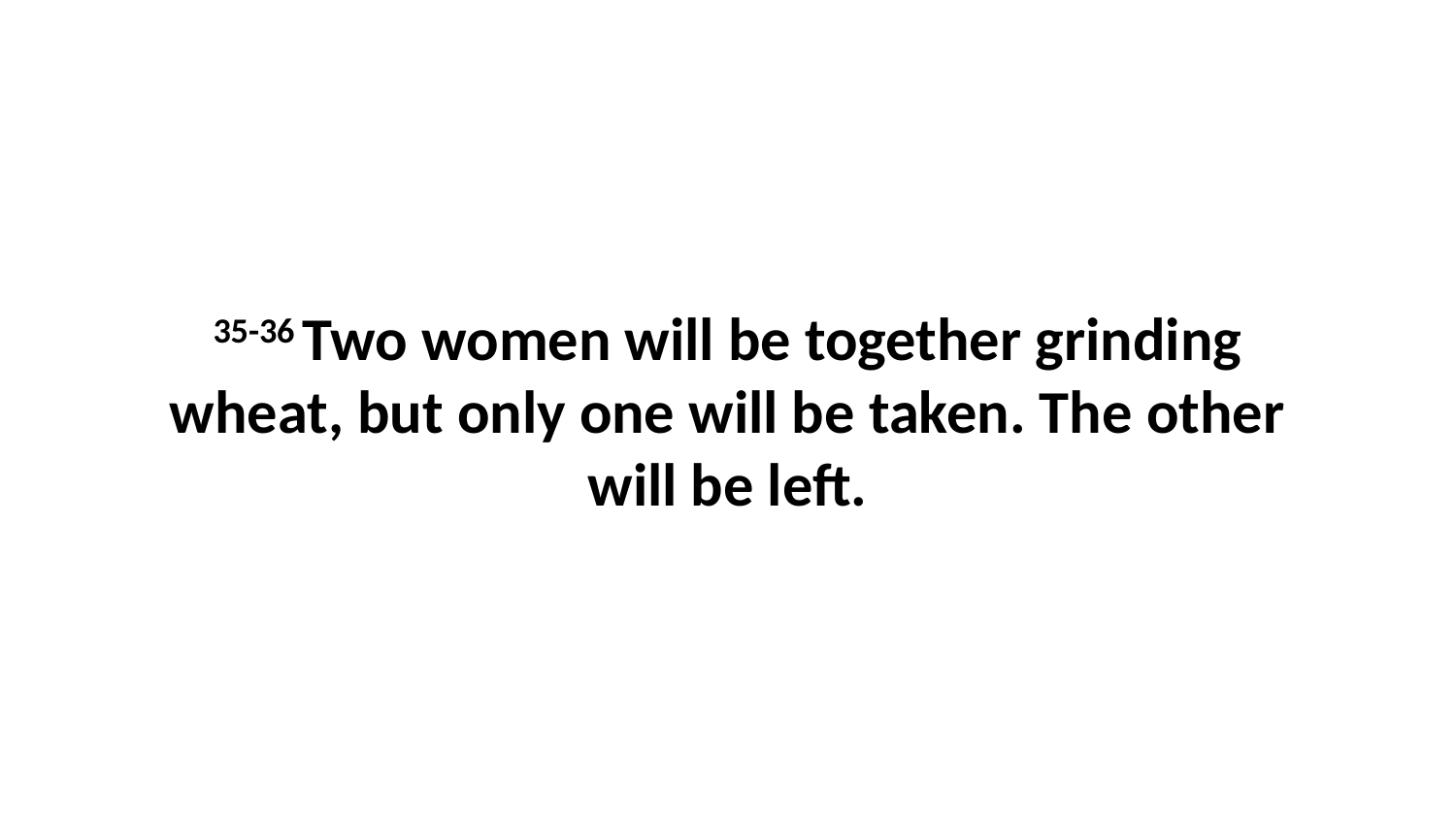

35-36 Two women will be together grinding wheat, but only one will be taken. The other will be left.